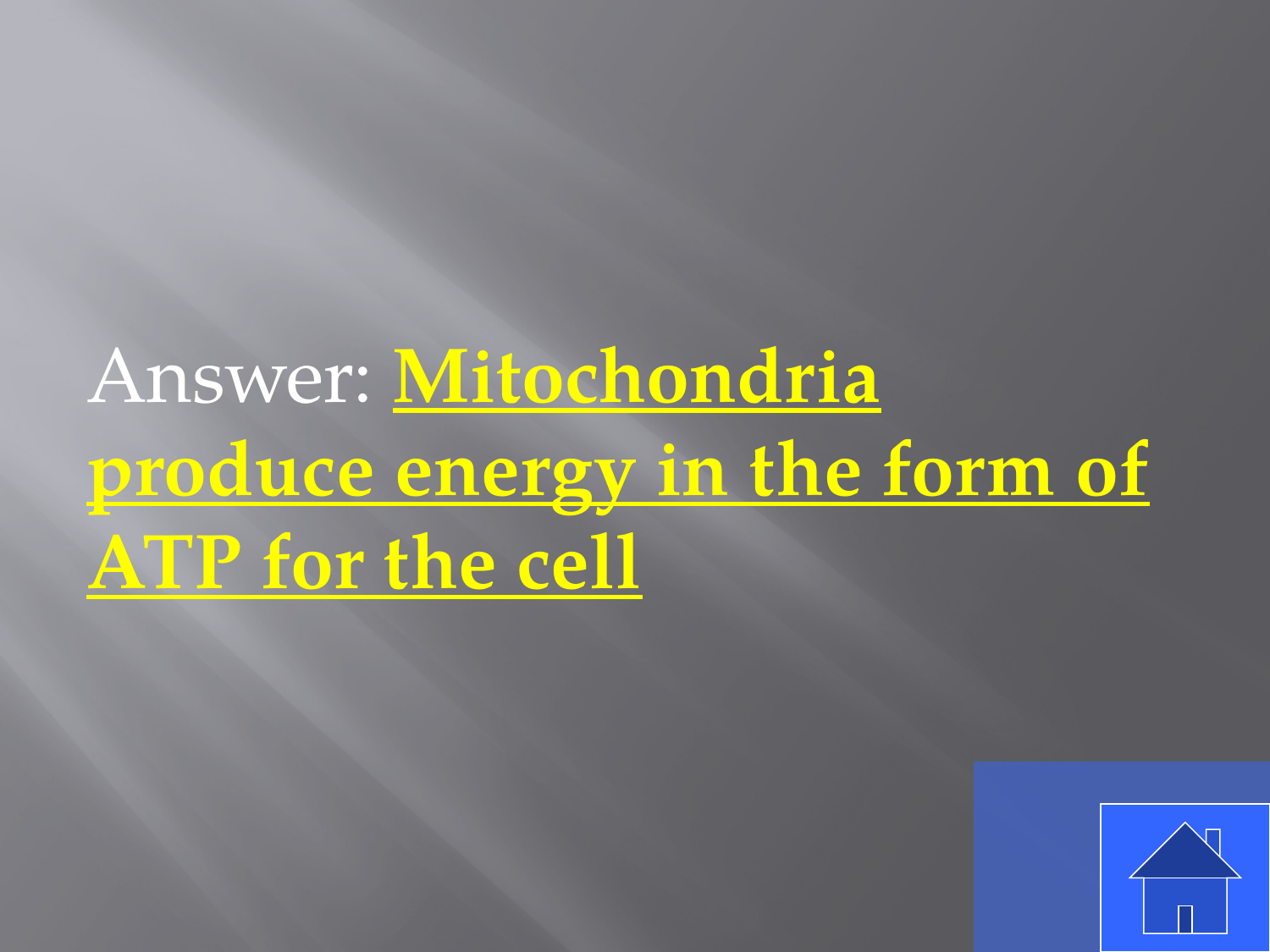

Answer: Mitochondria produce energy in the form of ATP for the cell

34